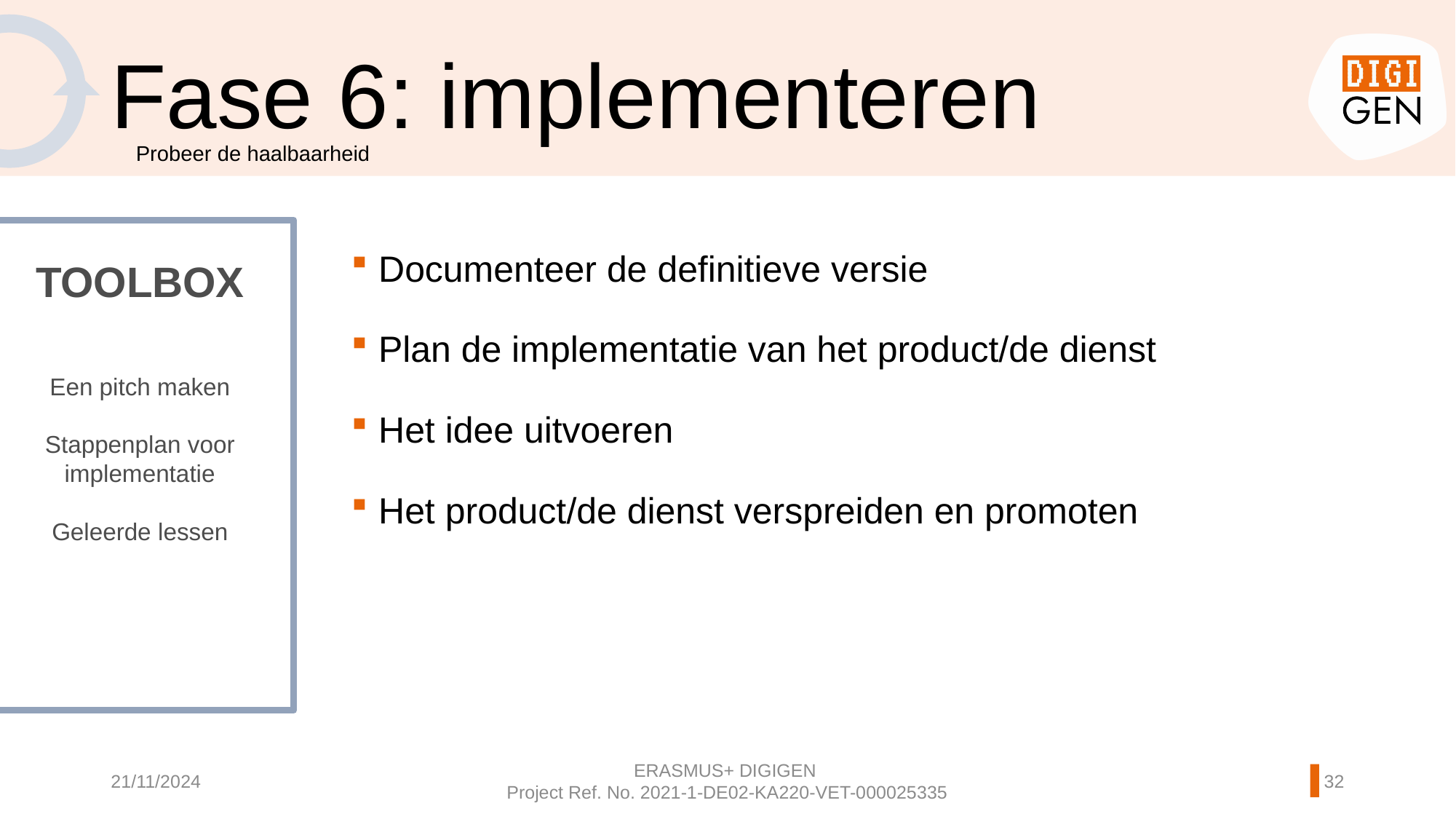

# Fase 6: implementeren
Probeer de haalbaarheid
Documenteer de definitieve versie
Plan de implementatie van het product/de dienst
Het idee uitvoeren
Het product/de dienst verspreiden en promoten

TOOLBOX

Een pitch maken

Stappenplan voor implementatie

Geleerde lessen

ERASMUS+ DIGIGEN
Project Ref. No. 2021-1-DE02-KA220-VET-000025335
32
21/11/2024